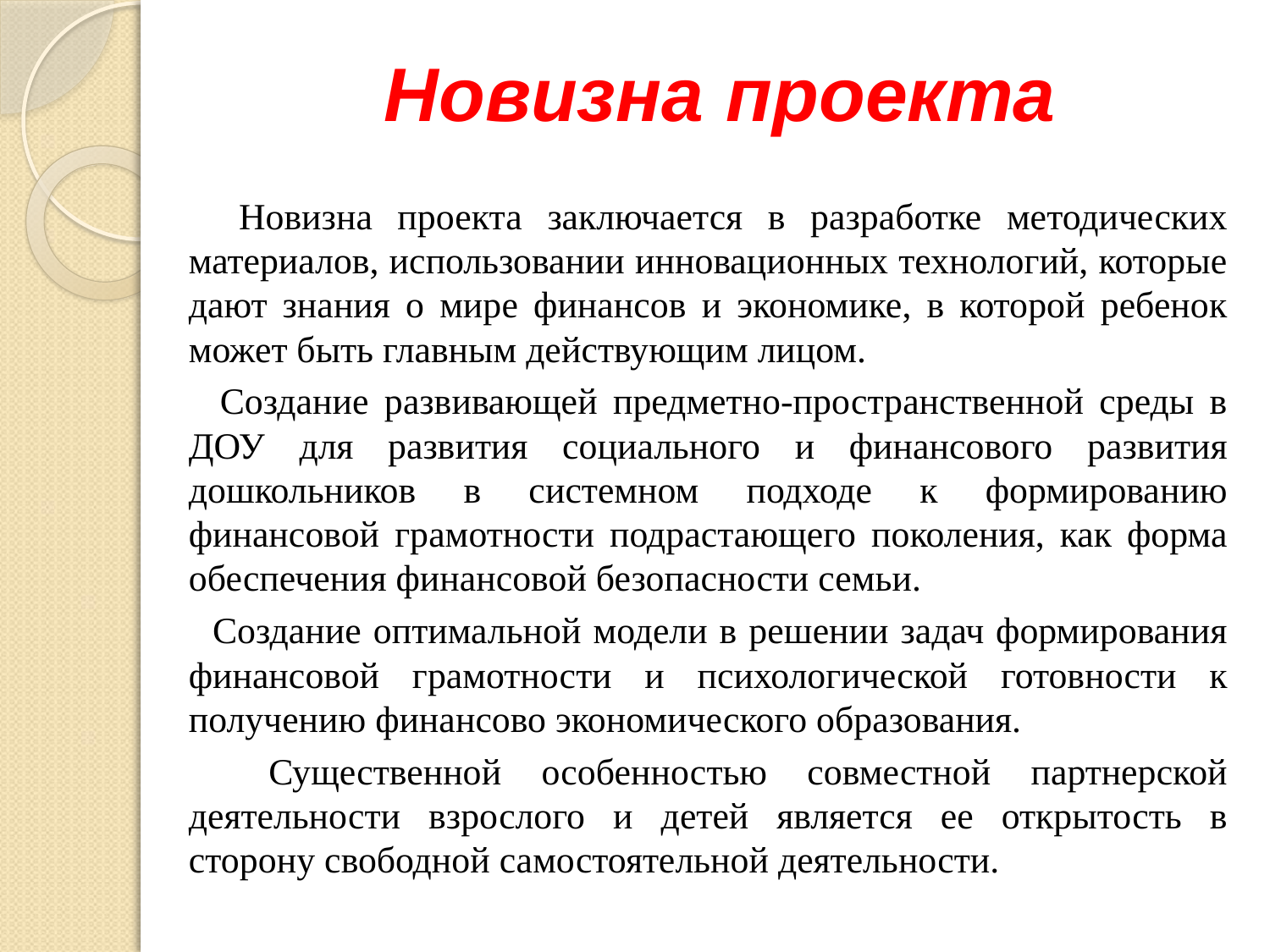

# Новизна проекта
  Новизна проекта заключается в разработке методических материалов, использовании инновационных технологий, которые дают знания о мире финансов и экономике, в которой ребенок может быть главным действующим лицом.
  Создание развивающей предметно-пространственной среды в ДОУ для развития социального и финансового развития дошкольников в системном подходе к формированию финансовой грамотности подрастающего поколения, как форма обеспечения финансовой безопасности семьи.
  Создание оптимальной модели в решении задач формирования финансовой грамотности и психологической готовности к получению финансово экономического образования.
  Существенной особенностью совместной партнерской деятельности взрослого и детей является ее открытость в сторону свободной самостоятельной деятельности.